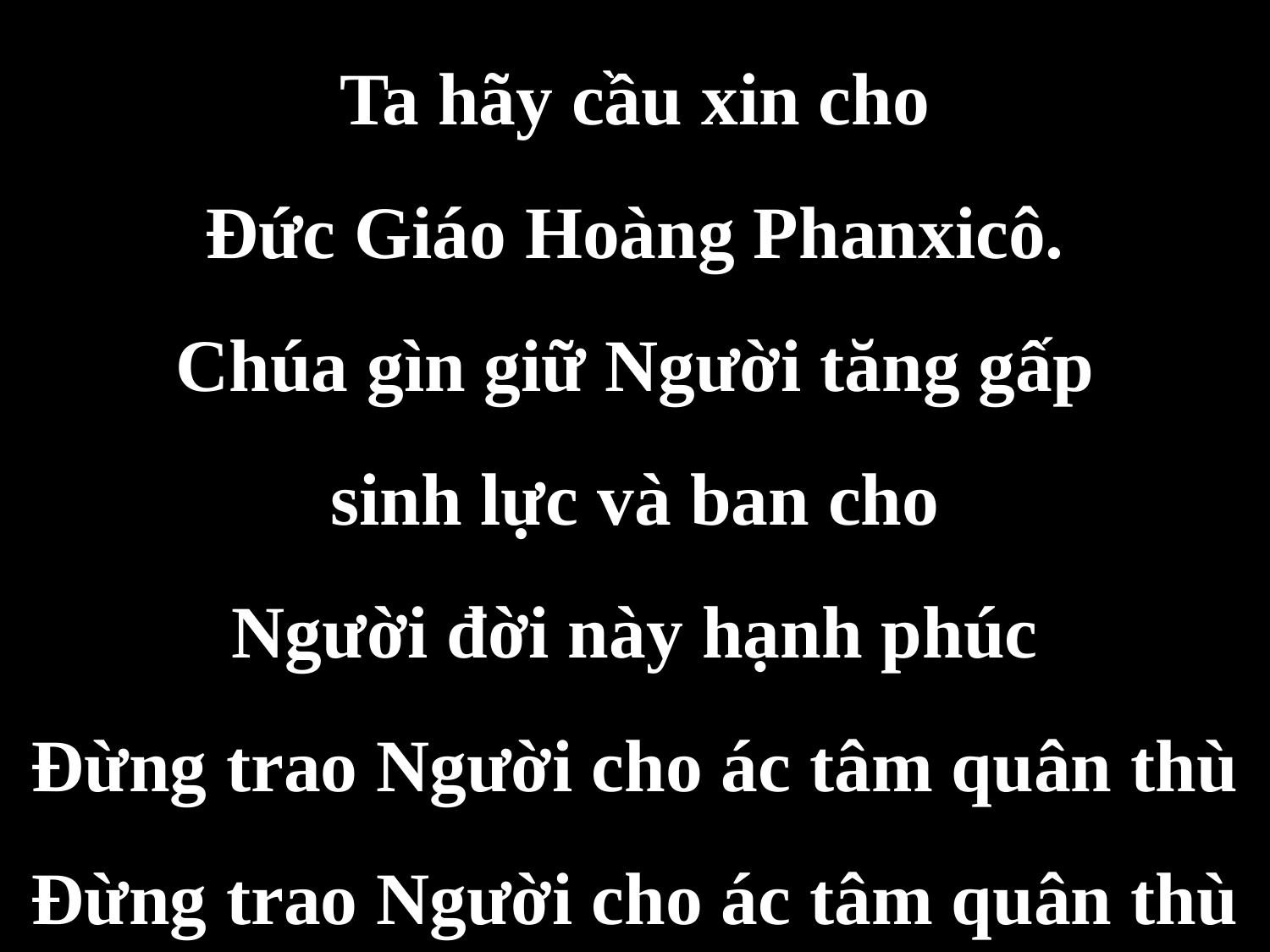

Ta hãy cầu xin cho
Đức Giáo Hoàng Phanxicô.
Chúa gìn giữ Người tăng gấp
sinh lực và ban cho
Người đời này hạnh phúc
Đừng trao Người cho ác tâm quân thù
Đừng trao Người cho ác tâm quân thù